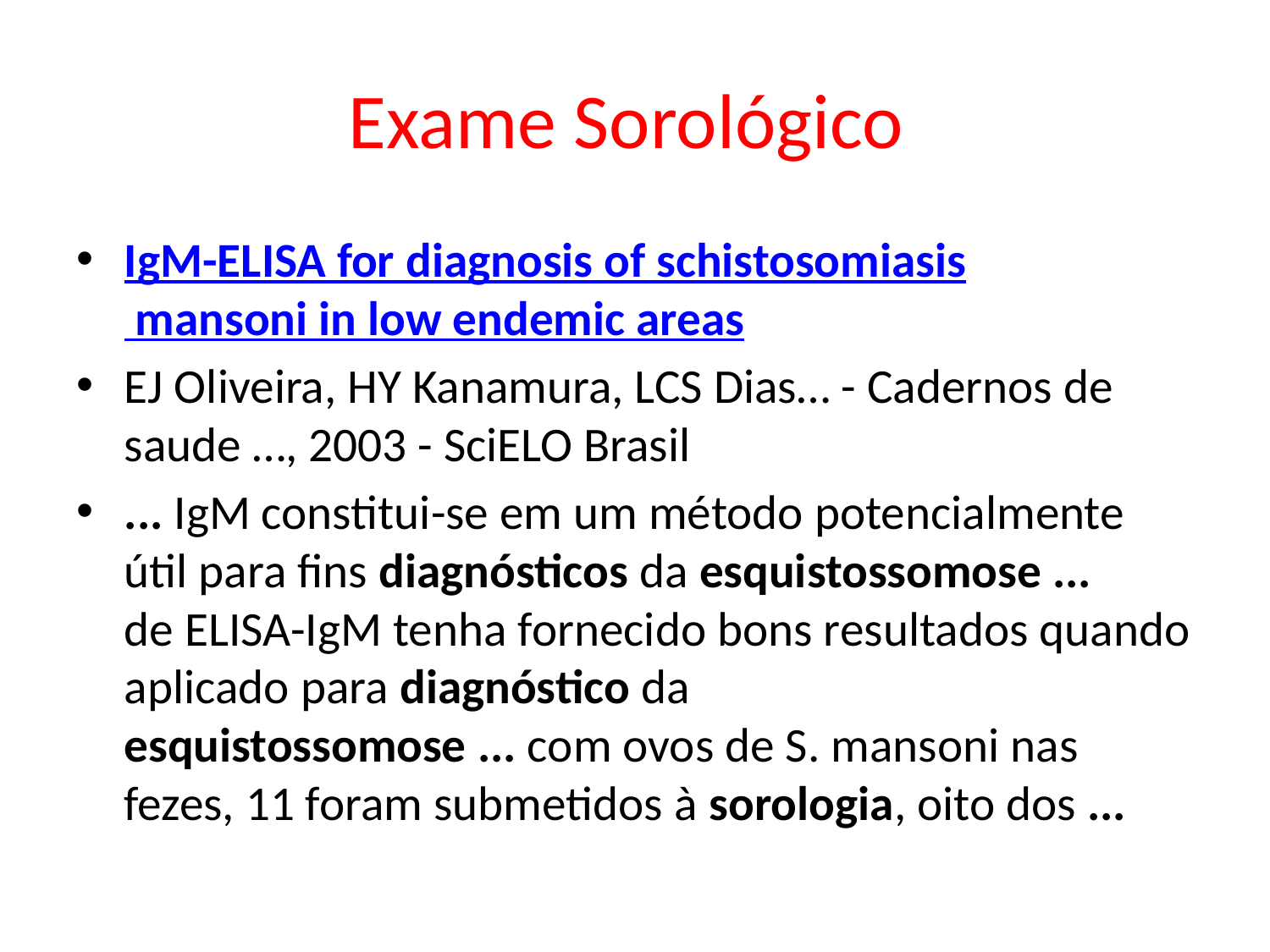

# Exame Sorológico
IgM-ELISA for diagnosis of schistosomiasis mansoni in low endemic areas
EJ Oliveira, HY Kanamura, LCS Dias… - Cadernos de saude …, 2003 - SciELO Brasil
... IgM constitui-se em um método potencialmente útil para fins diagnósticos da esquistossomose ...
de ELISA-IgM tenha fornecido bons resultados quando aplicado para diagnóstico da
esquistossomose ... com ovos de S. mansoni nas fezes, 11 foram submetidos à sorologia, oito dos ...